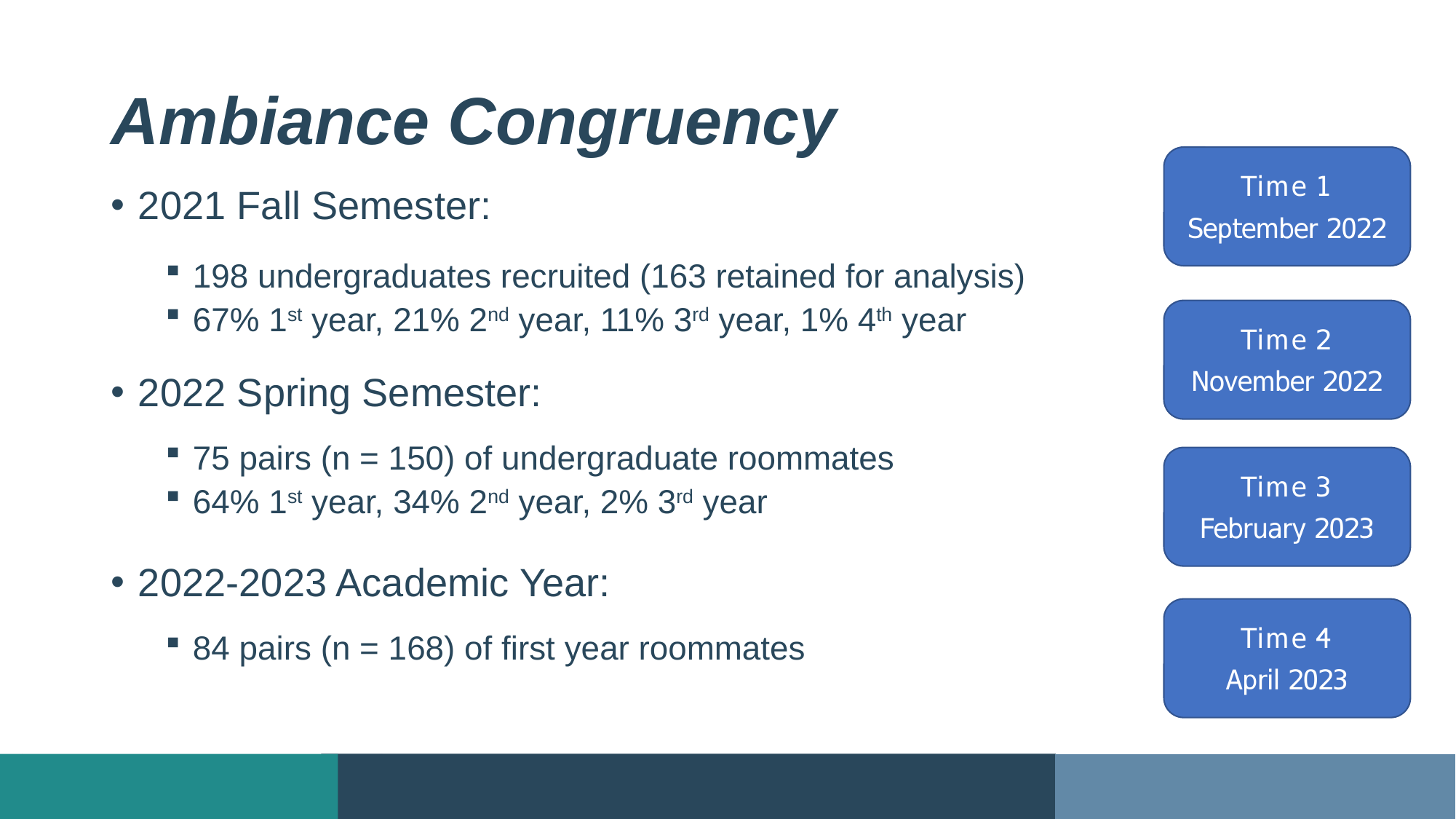

# Ambiance Congruency
Time 1

September 2022
2021 Fall Semester:

198 undergraduates recruited (163 retained for analysis)
67% 1st year, 21% 2nd year, 11% 3rd year, 1% 4th year
Time 2

November 2022
2022 Spring Semester:

75 pairs (n = 150) of undergraduate roommates
64% 1st year, 34% 2nd year, 2% 3rd year
Time 3

February 2023
2022-2023 Academic Year:

84 pairs (n = 168) of first year roommates
Time 4

April 2023